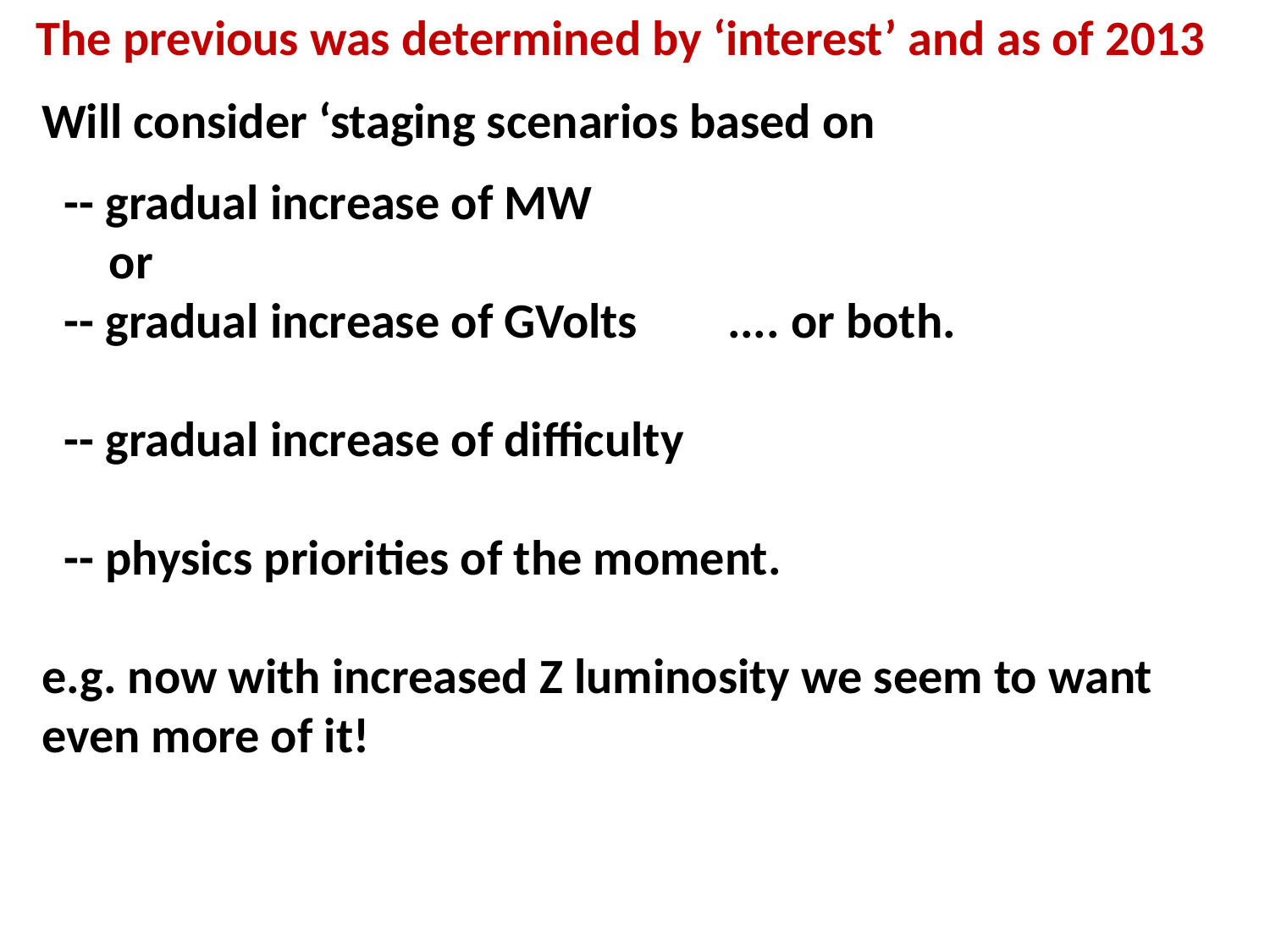

The previous was determined by ‘interest’ and as of 2013
Will consider ‘staging scenarios based on

  -- gradual increase of MW
      or
  -- gradual increase of GVolts        .... or both.

  -- gradual increase of difficulty

  -- physics priorities of the moment.

e.g. now with increased Z luminosity we seem to want
even more of it!